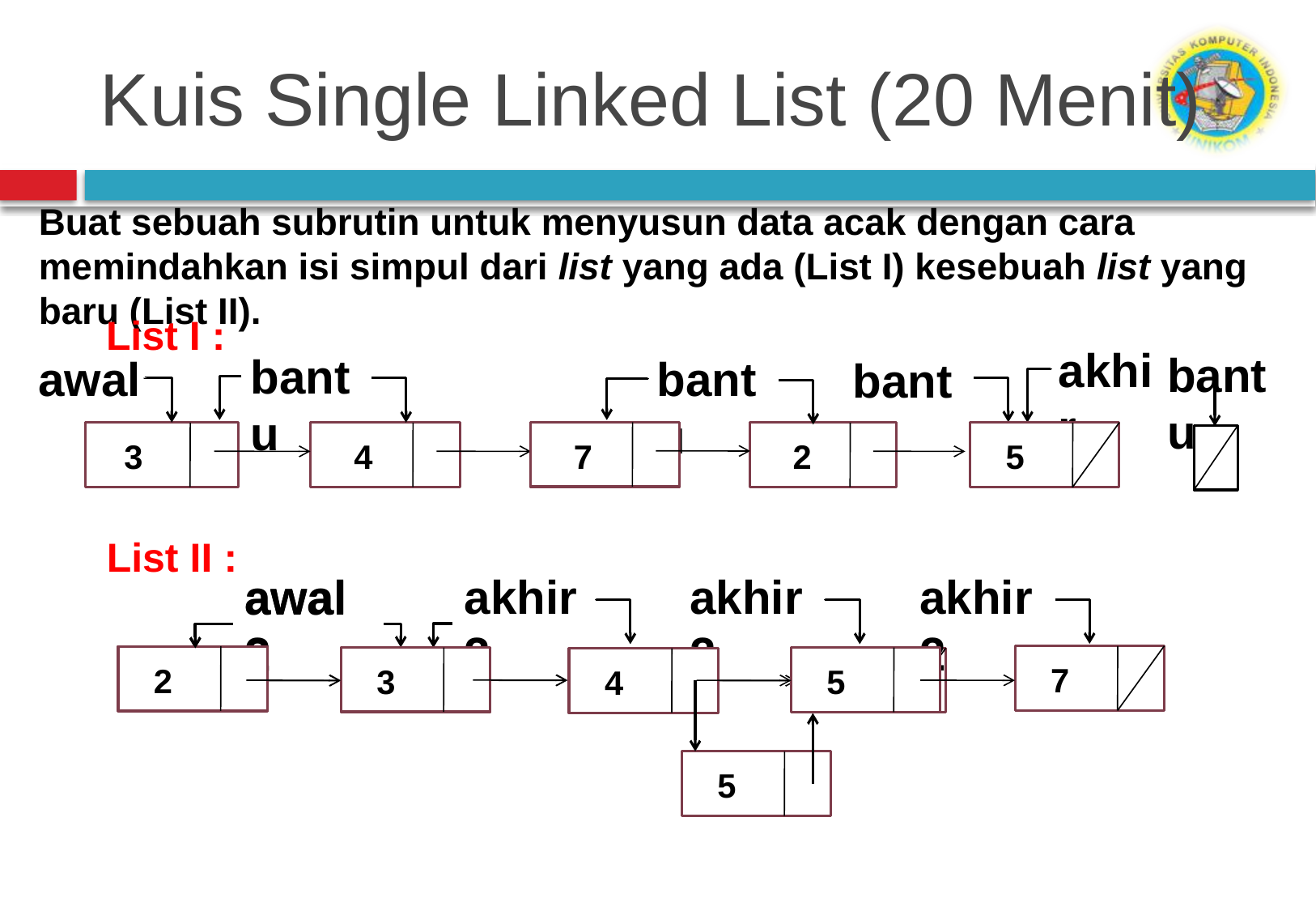

# Kuis Single Linked List (20 Menit)
Buat sebuah subrutin untuk menyusun data acak dengan cara memindahkan isi simpul dari list yang ada (List I) kesebuah list yang baru (List II).
List I :
akhir
bantu
bantu
awal
bantu
bantu

7

3

4

2

5

List II :
akhir2
awal2

7

2

3

5

4
akhir2
akhir2
awal2

2

3

7
4

5